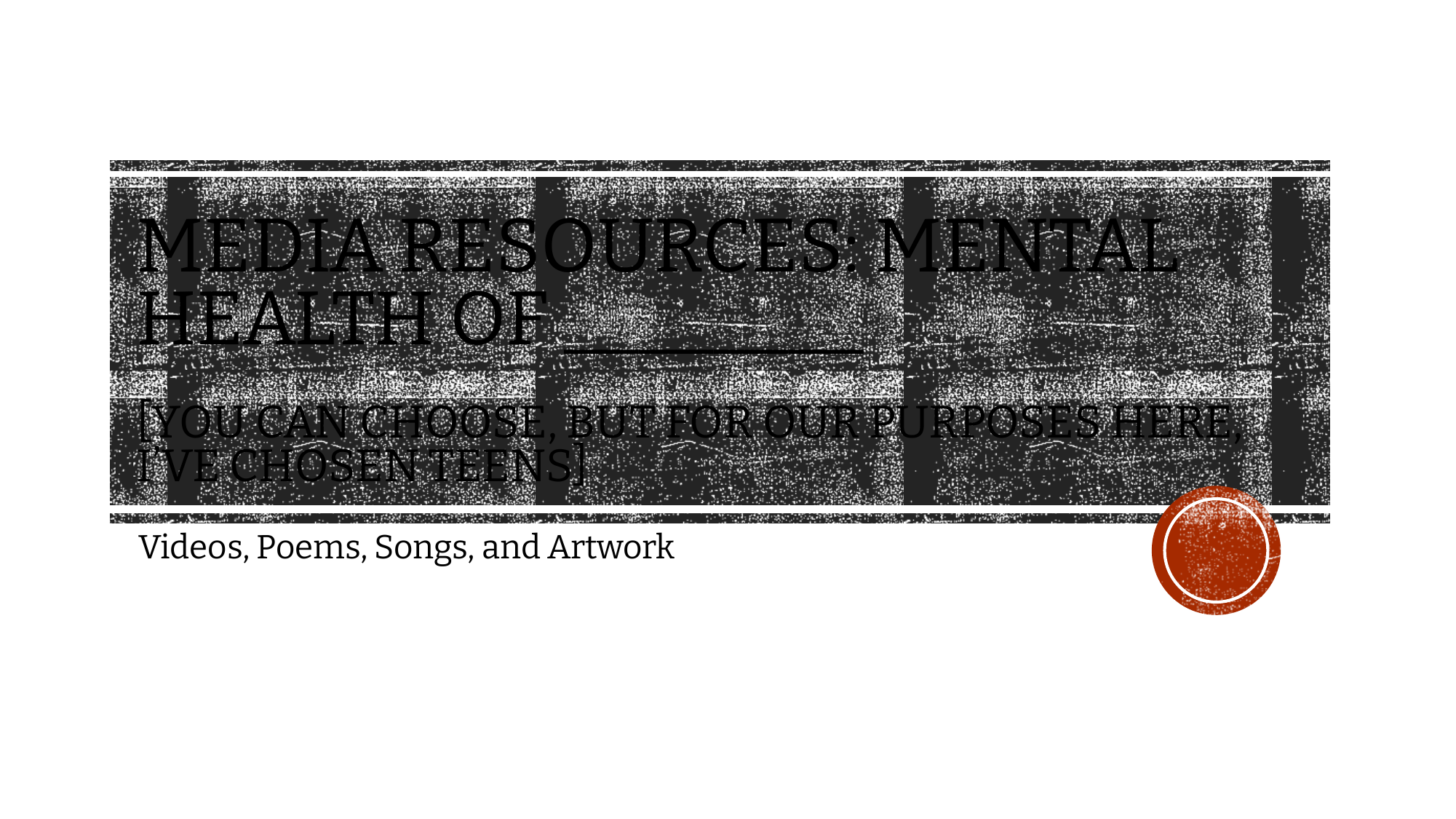

# Media resources: mental health of ________ [you can choose, but for our purposes here, I’ve chosen teens]
Videos, Poems, Songs, and Artwork